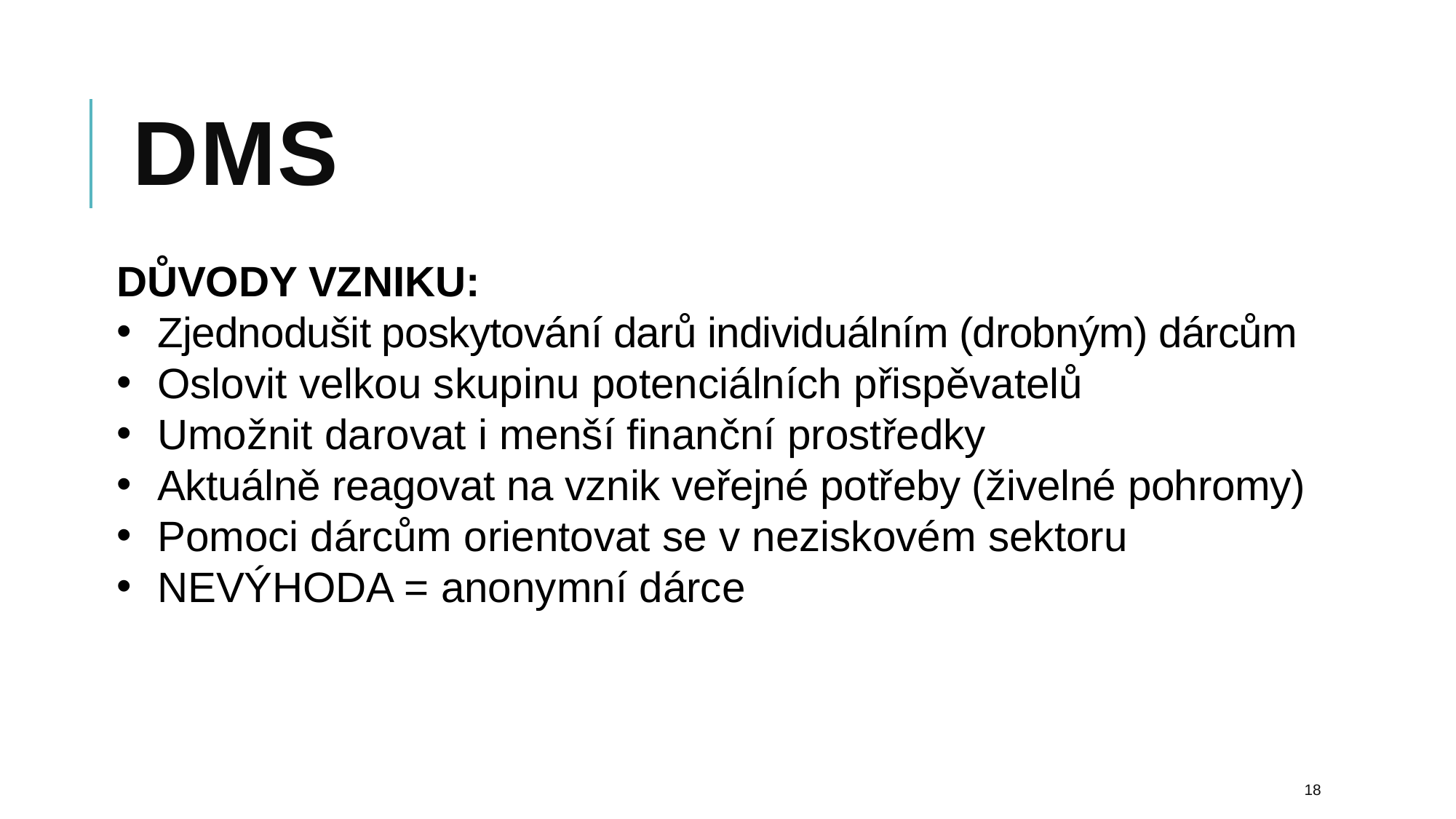

# DMS
DŮVODY VZNIKU:
Zjednodušit poskytování darů individuálním (drobným) dárcům
Oslovit velkou skupinu potenciálních přispěvatelů
Umožnit darovat i menší finanční prostředky
Aktuálně reagovat na vznik veřejné potřeby (živelné pohromy)
Pomoci dárcům orientovat se v neziskovém sektoru
NEVÝHODA = anonymní dárce

18